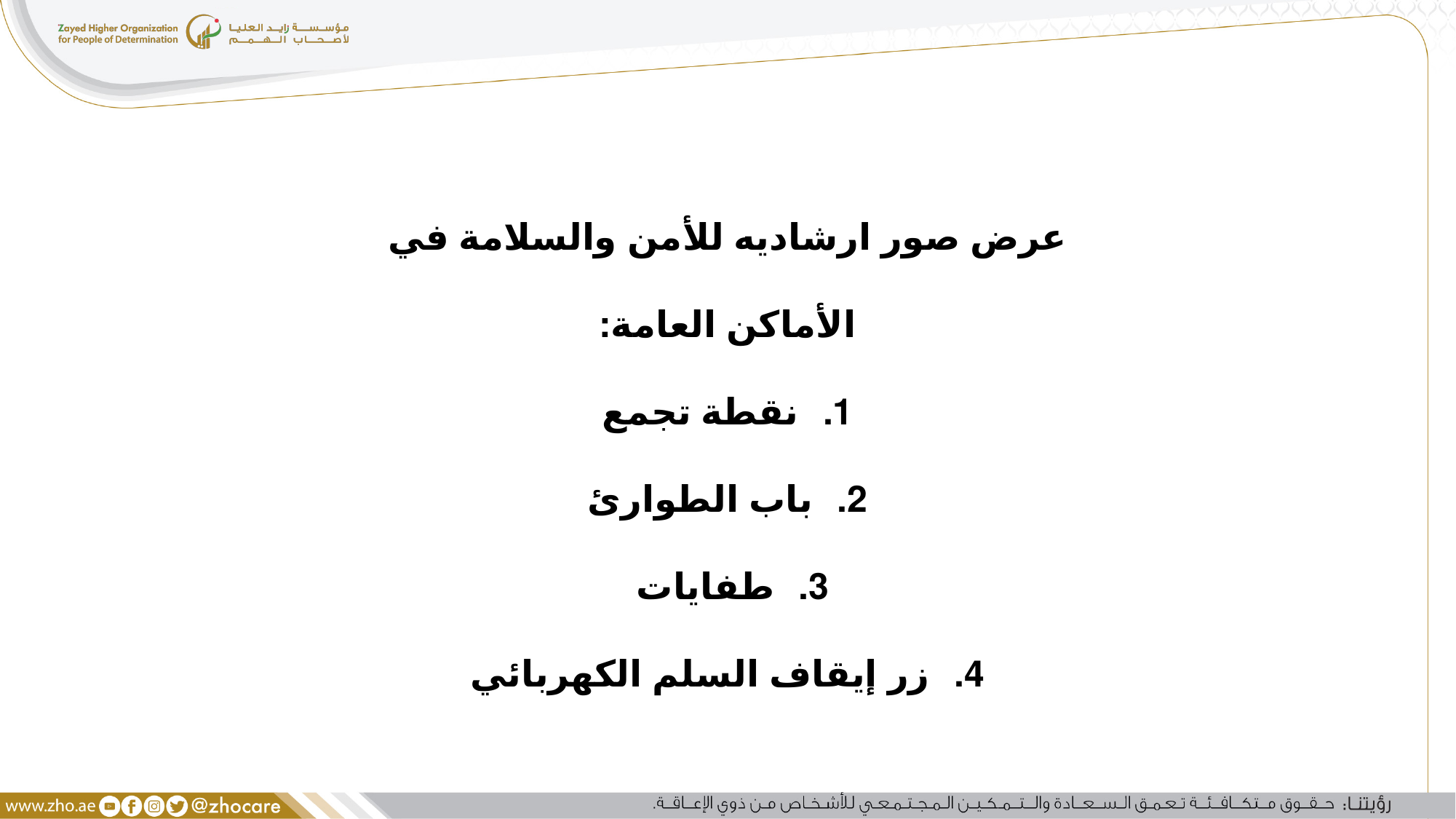

عرض صور ارشاديه للأمن والسلامة في الأماكن العامة:
نقطة تجمع
باب الطوارئ
طفايات
زر إيقاف السلم الكهربائي